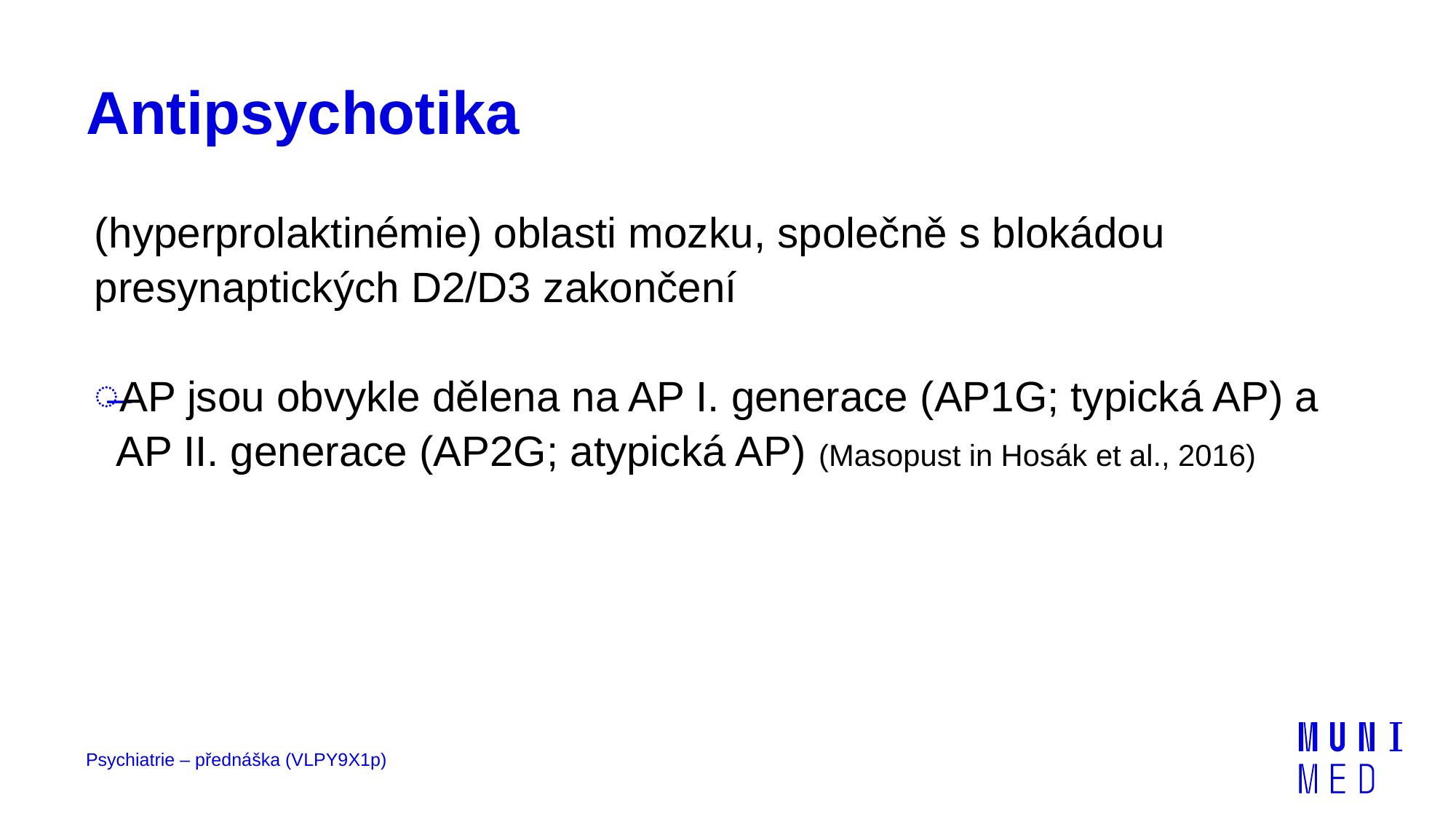

# Antipsychotika
(hyperprolaktinémie) oblasti mozku, společně s blokádou presynaptických D2/D3 zakončení

AP jsou obvykle dělena na AP I. generace (AP1G; typická AP) a AP II. generace (AP2G; atypická AP) (Masopust in Hosák et al., 2016)
Psychiatrie – přednáška (VLPY9X1p)